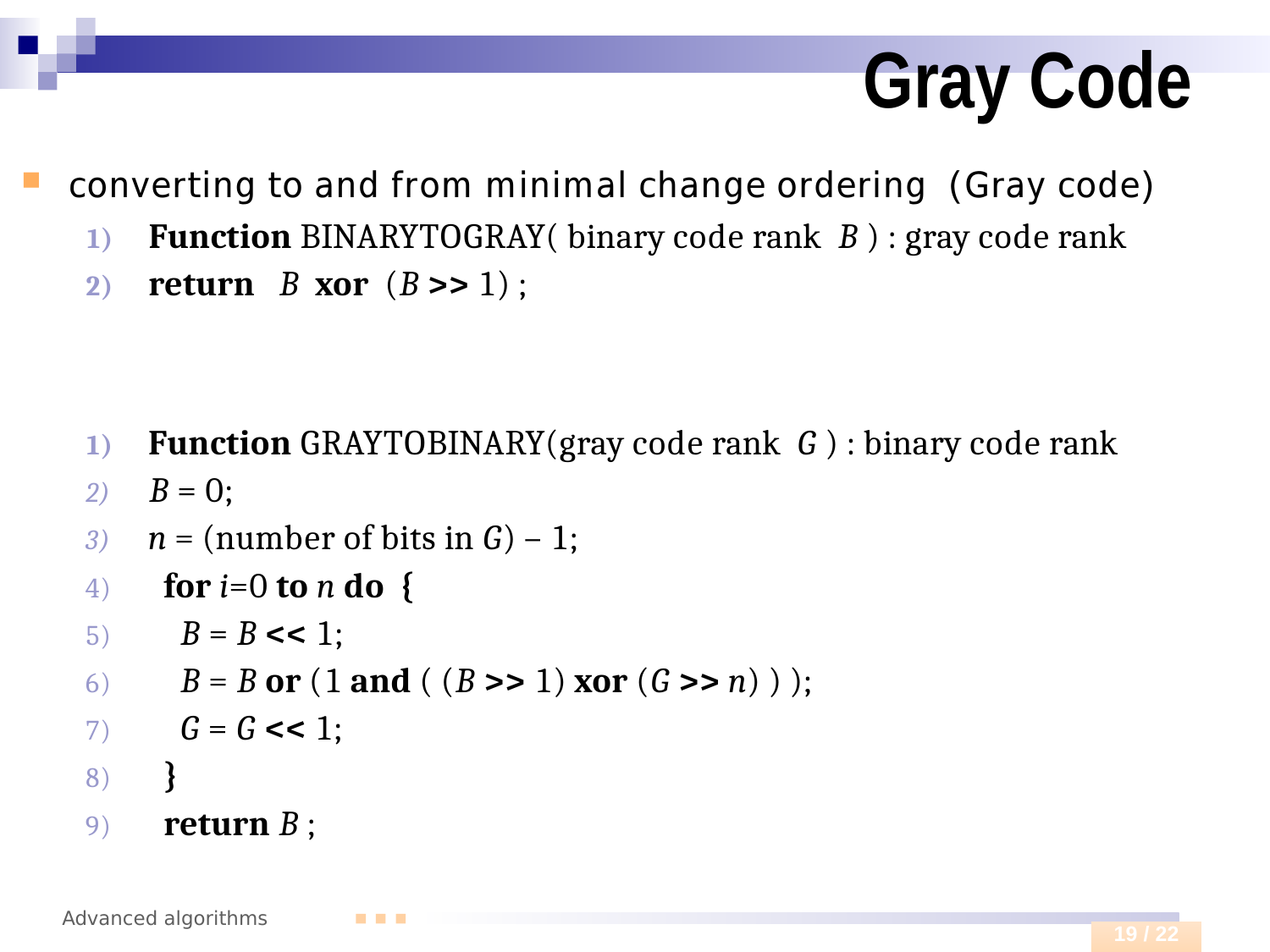

# Gray Code
converting to and from minimal change ordering  (Gray code)
Function BinaryToGray( binary code rank  B ) : gray code rank
return   B  xor  (B >> 1) ;

Function GrayToBinary(gray code rank  G ) : binary code rank
B = 0;
n = (number of bits in G) – 1;
  for i=0 to n do  {
    B = B << 1;
    B = B or (1 and ( (B >> 1) xor (G >> n) ) );
    G = G << 1;
  }
  return B ;